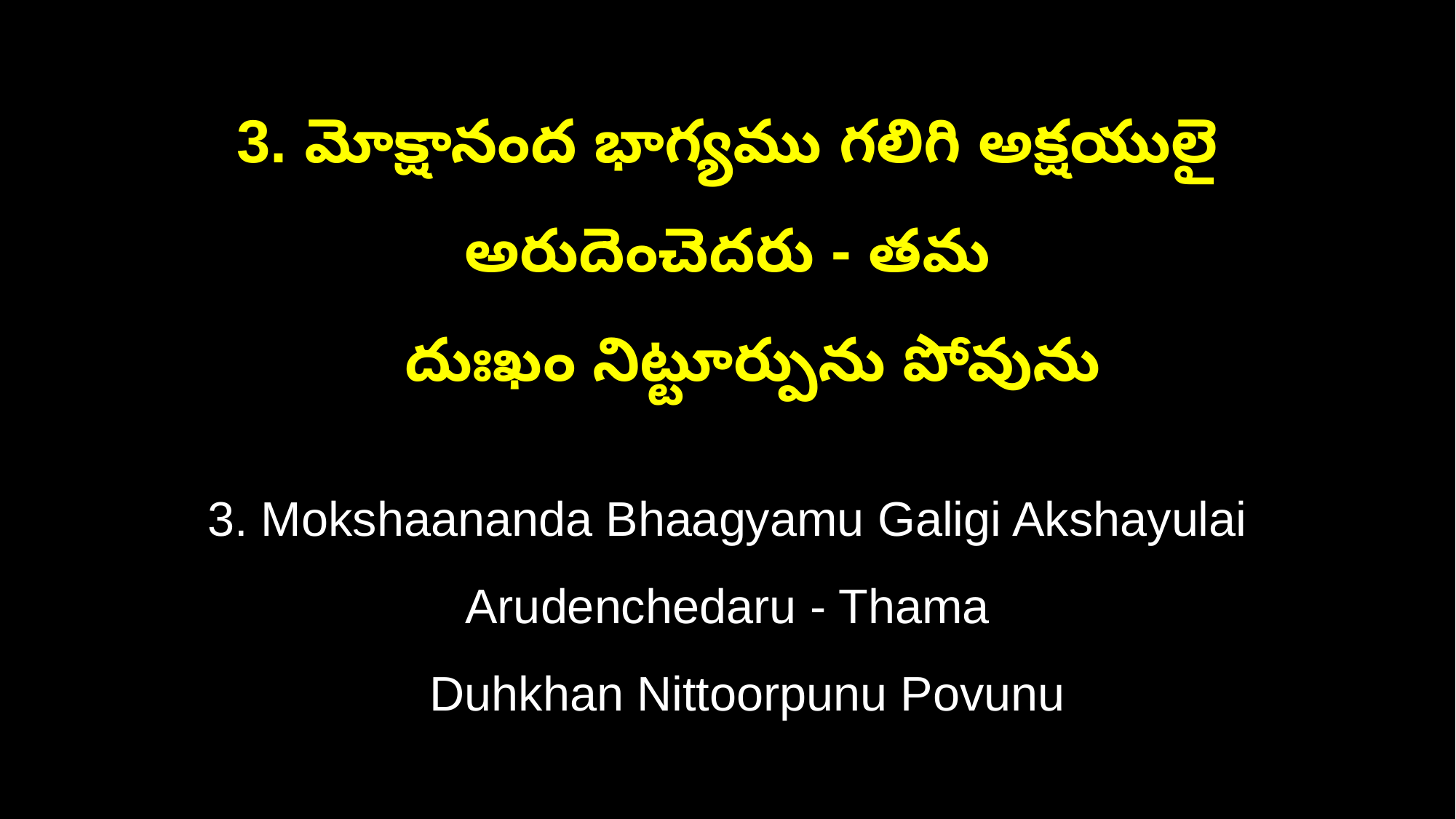

3. మోక్షానంద భాగ్యము గలిగి అక్షయులై అరుదెంచెదరు - తమ
   దుఃఖం నిట్టూర్పును పోవును
3. Mokshaananda Bhaagyamu Galigi Akshayulai Arudenchedaru - Thama
   Duhkhan Nittoorpunu Povunu